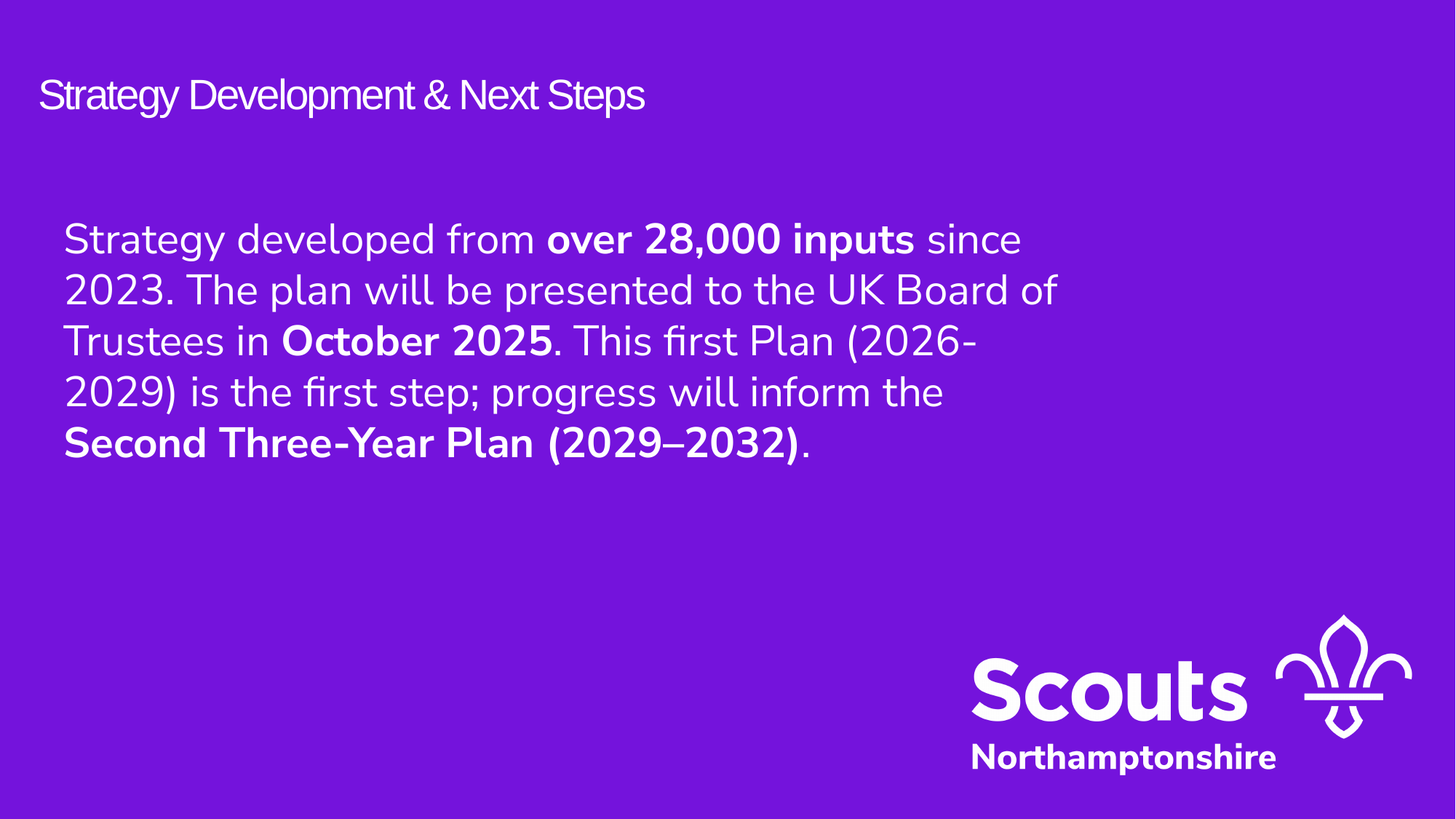

Strategy Development & Next Steps
Strategy developed from over 28,000 inputs since 2023. The plan will be presented to the UK Board of Trustees in October 2025. This first Plan (2026-2029) is the first step; progress will inform the Second Three-Year Plan (2029–2032).